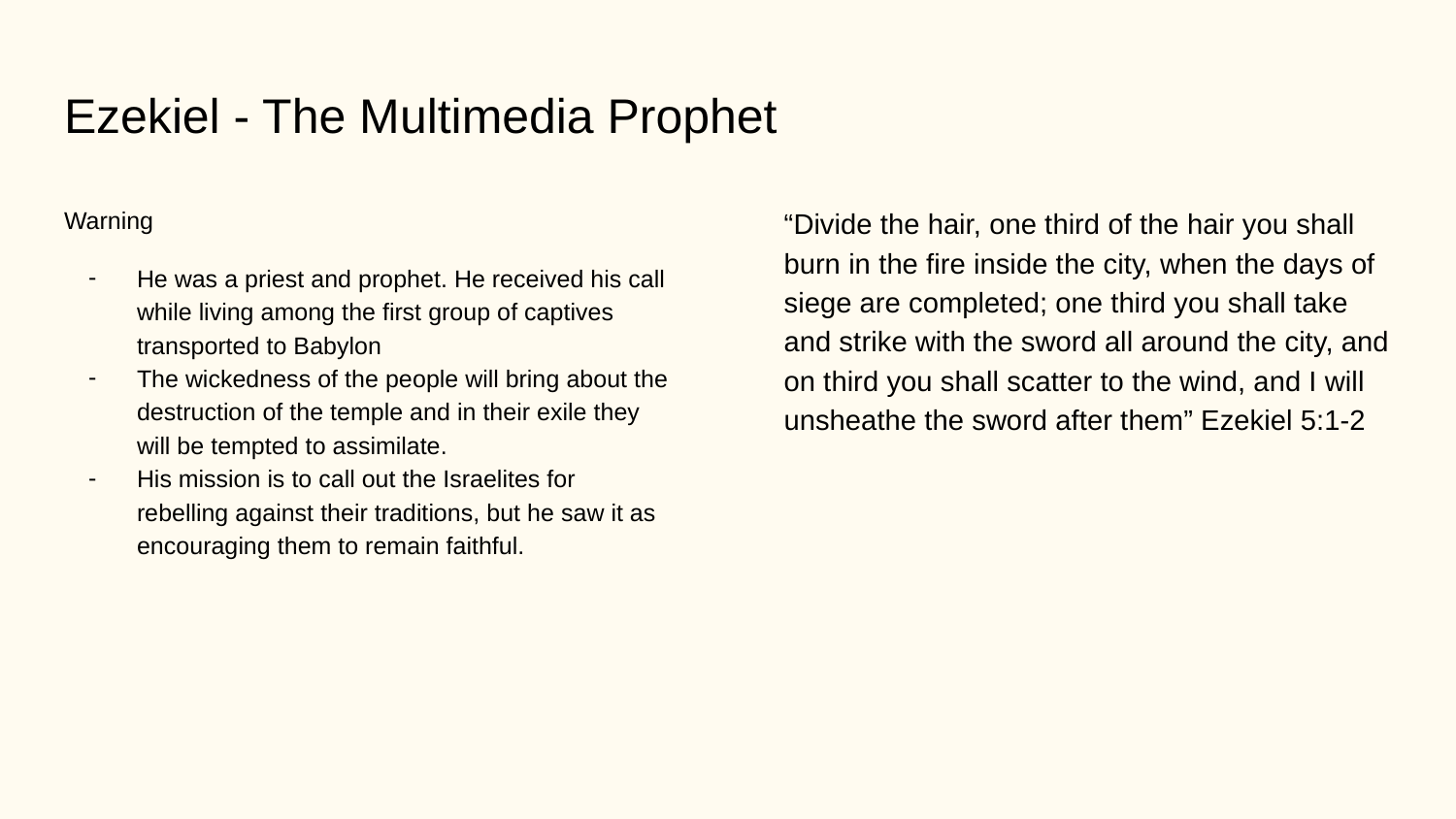

# Ezekiel - The Multimedia Prophet

Warning
He was a priest and prophet. He received his call while living among the first group of captives transported to Babylon
The wickedness of the people will bring about the destruction of the temple and in their exile they will be tempted to assimilate.
His mission is to call out the Israelites for rebelling against their traditions, but he saw it as encouraging them to remain faithful.

“Divide the hair, one third of the hair you shall burn in the fire inside the city, when the days of siege are completed; one third you shall take and strike with the sword all around the city, and on third you shall scatter to the wind, and I will unsheathe the sword after them” Ezekiel 5:1-2